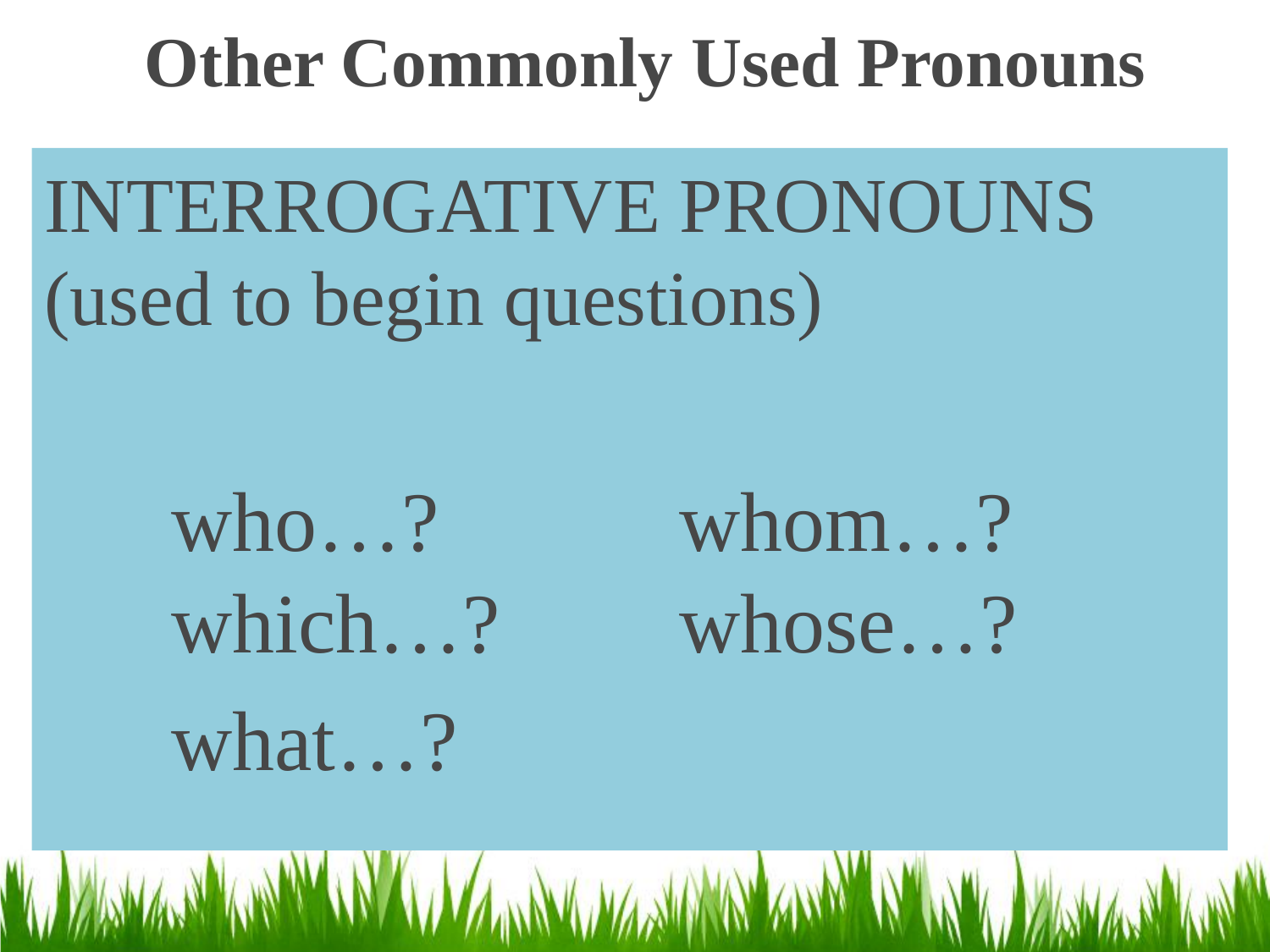

# Other Commonly Used Pronouns
INTERROGATIVE PRONOUNS (used to begin questions)

	who…?		whom…?			which…?		whose…?
	what…?